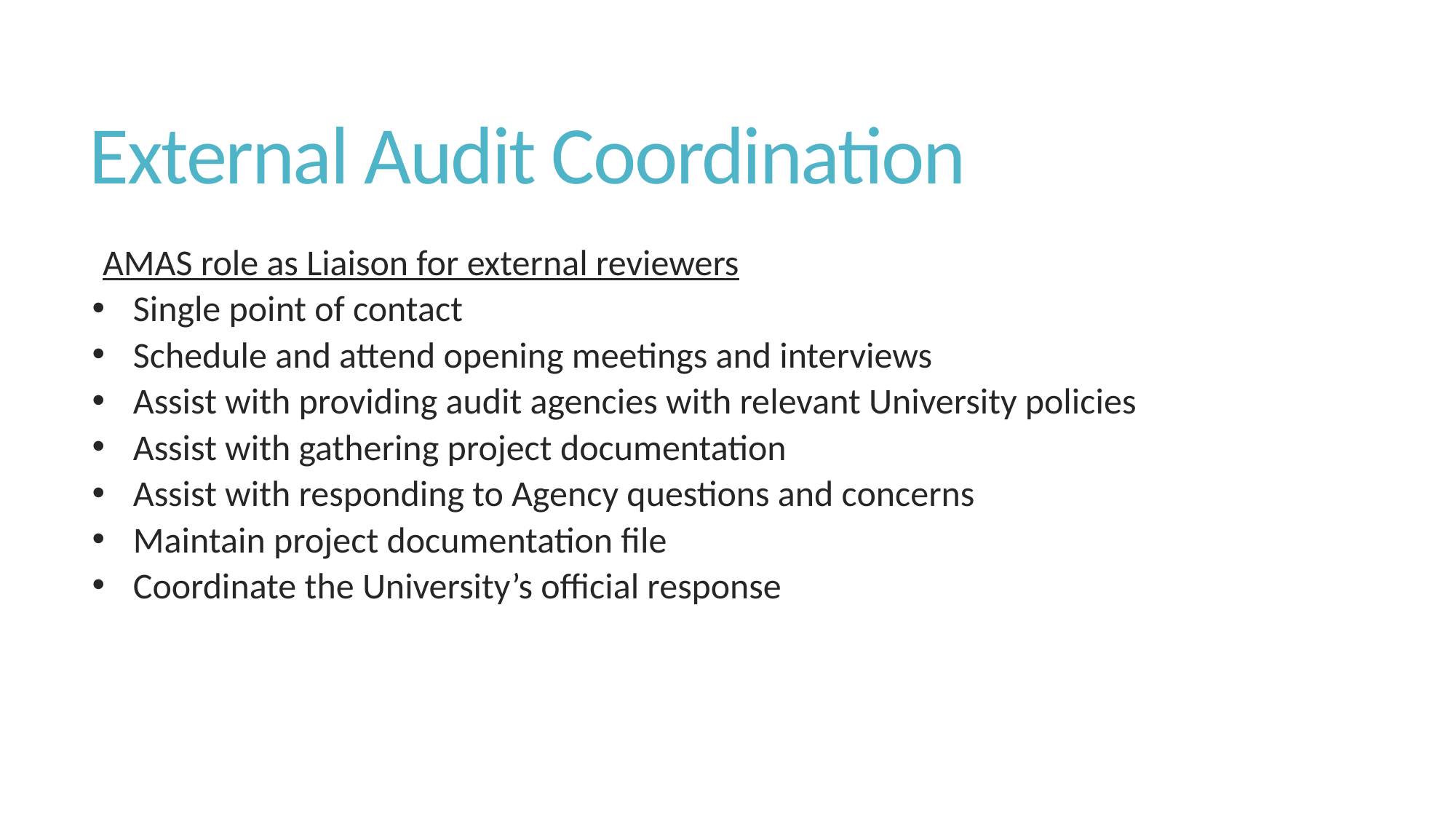

# External Audit Coordination
AMAS role as Liaison for external reviewers
Single point of contact
Schedule and attend opening meetings and interviews
Assist with providing audit agencies with relevant University policies
Assist with gathering project documentation
Assist with responding to Agency questions and concerns
Maintain project documentation file
Coordinate the University’s official response